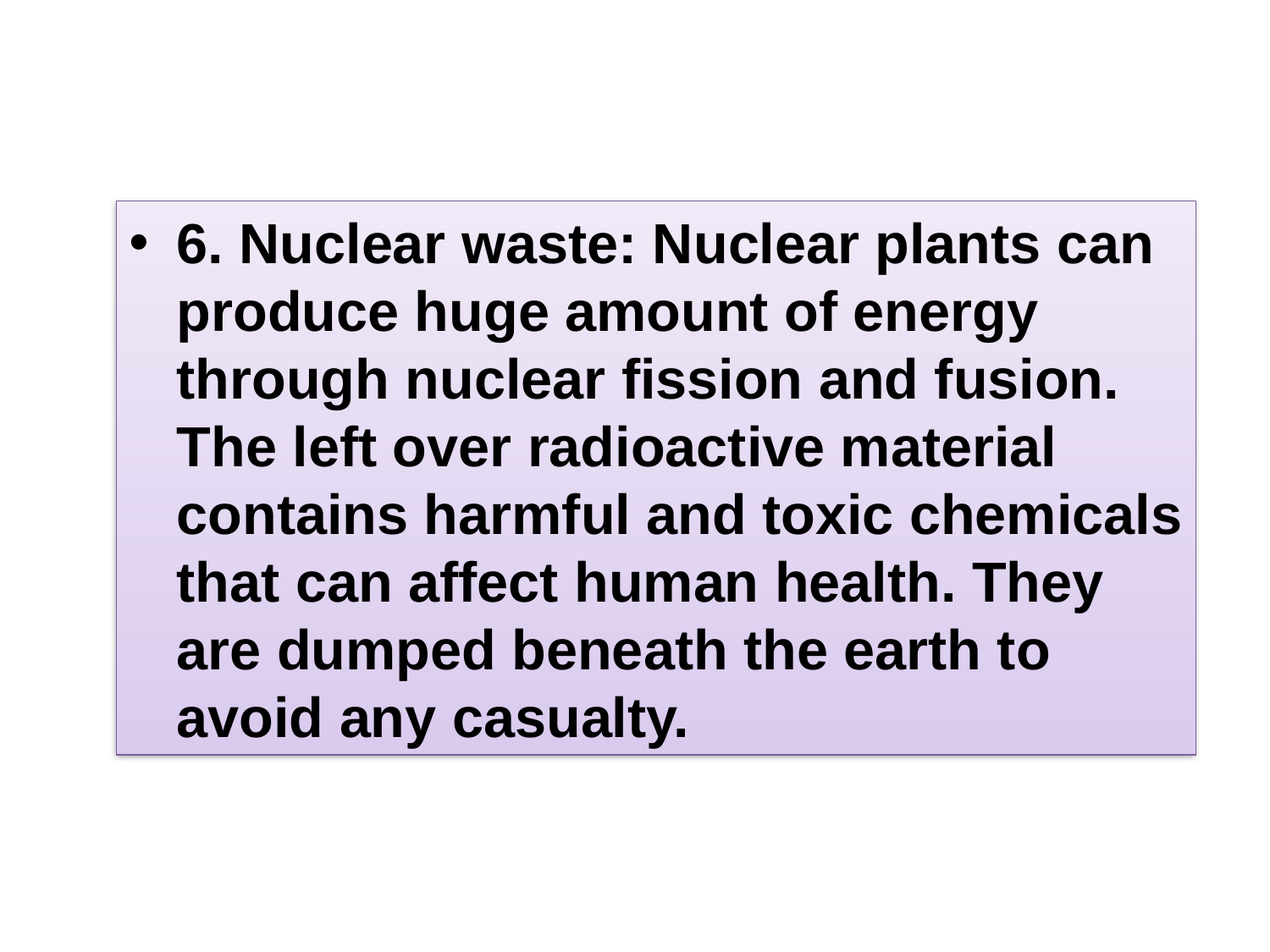

6. Nuclear waste: Nuclear plants can produce huge amount of energy through nuclear fission and fusion. The left over radioactive material contains harmful and toxic chemicals that can affect human health. They are dumped beneath the earth to avoid any casualty.